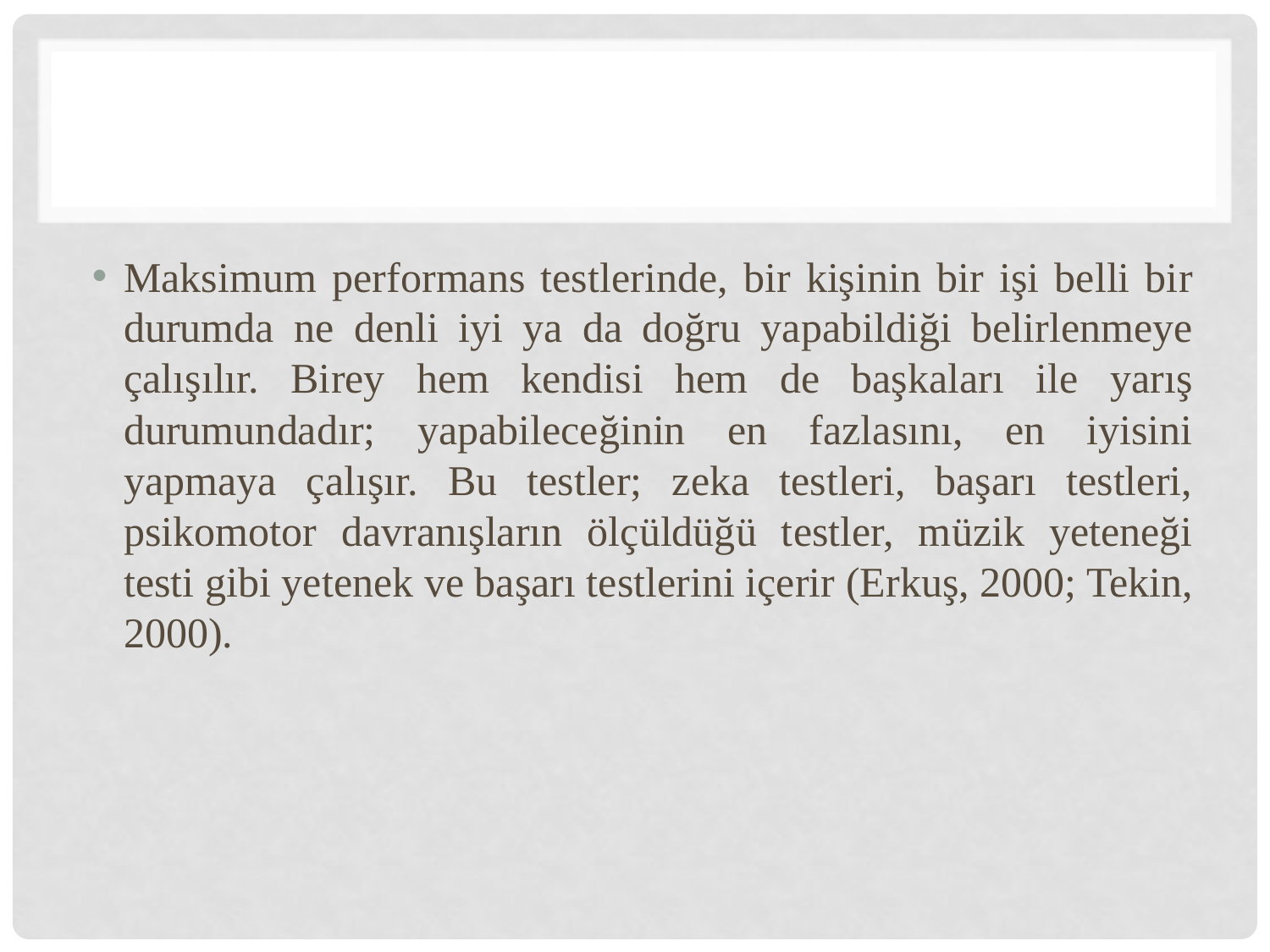

#
Maksimum performans testlerinde, bir kişinin bir işi belli bir durumda ne denli iyi ya da doğru yapabildiği belirlenmeye çalışılır. Birey hem kendisi hem de başkaları ile yarış durumundadır; yapabileceğinin en fazlasını, en iyisini yapmaya çalışır. Bu testler; zeka testleri, başarı testleri, psikomotor davranışların ölçüldüğü testler, müzik yeteneği testi gibi yetenek ve başarı testlerini içerir (Erkuş, 2000; Tekin, 2000).